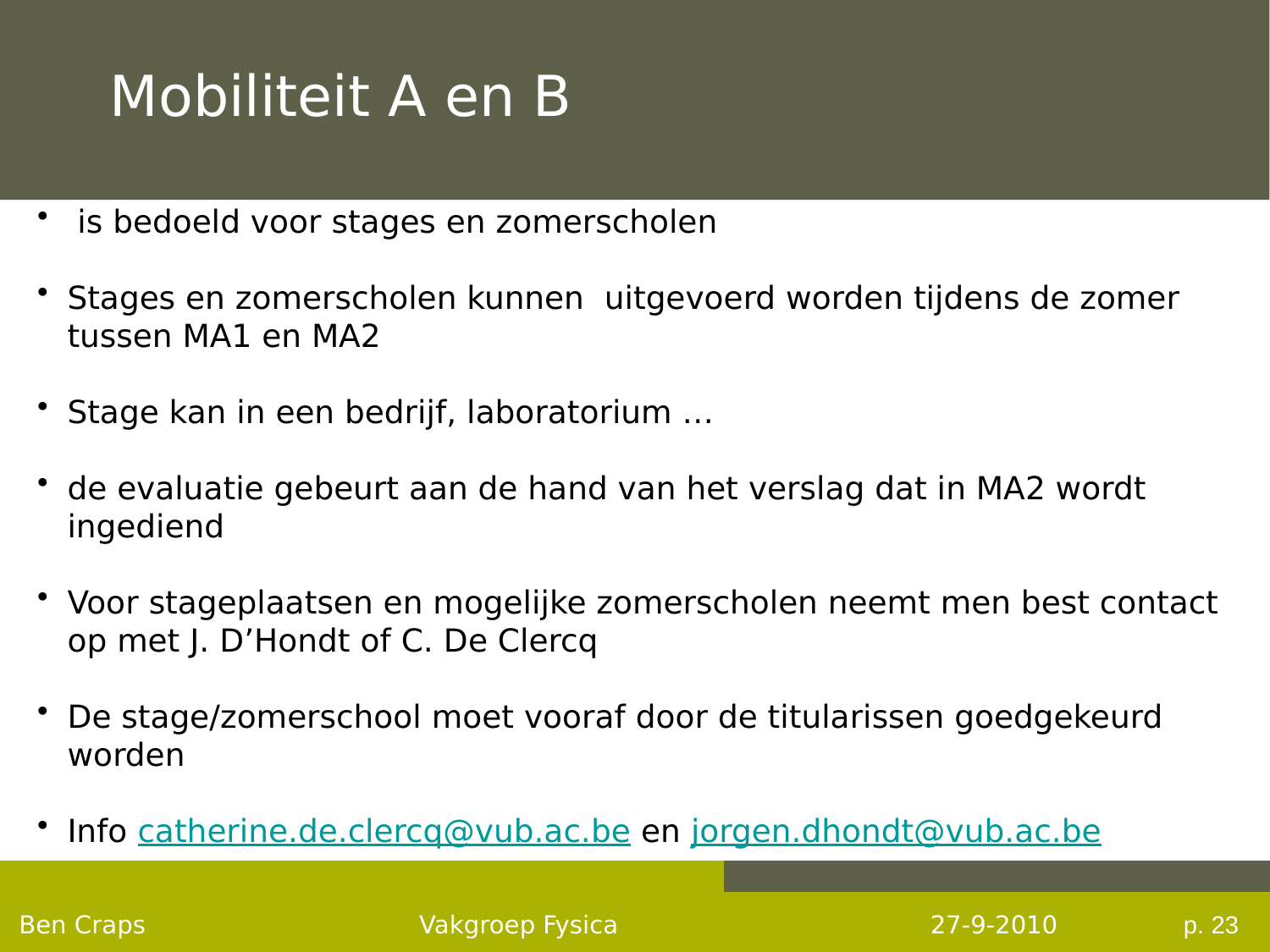

#
Mobiliteit A en B
 is bedoeld voor stages en zomerscholen

Stages en zomerscholen kunnen  uitgevoerd worden tijdens de zomer tussen MA1 en MA2

Stage kan in een bedrijf, laboratorium …

de evaluatie gebeurt aan de hand van het verslag dat in MA2 wordt ingediend

Voor stageplaatsen en mogelijke zomerscholen neemt men best contact op met J. D’Hondt of C. De Clercq

De stage/zomerschool moet vooraf door de titularissen goedgekeurd worden

Info catherine.de.clercq@vub.ac.be en jorgen.dhondt@vub.ac.be

p. 23
Ben Craps                                   Vakgroep Fysica
27-9-2010